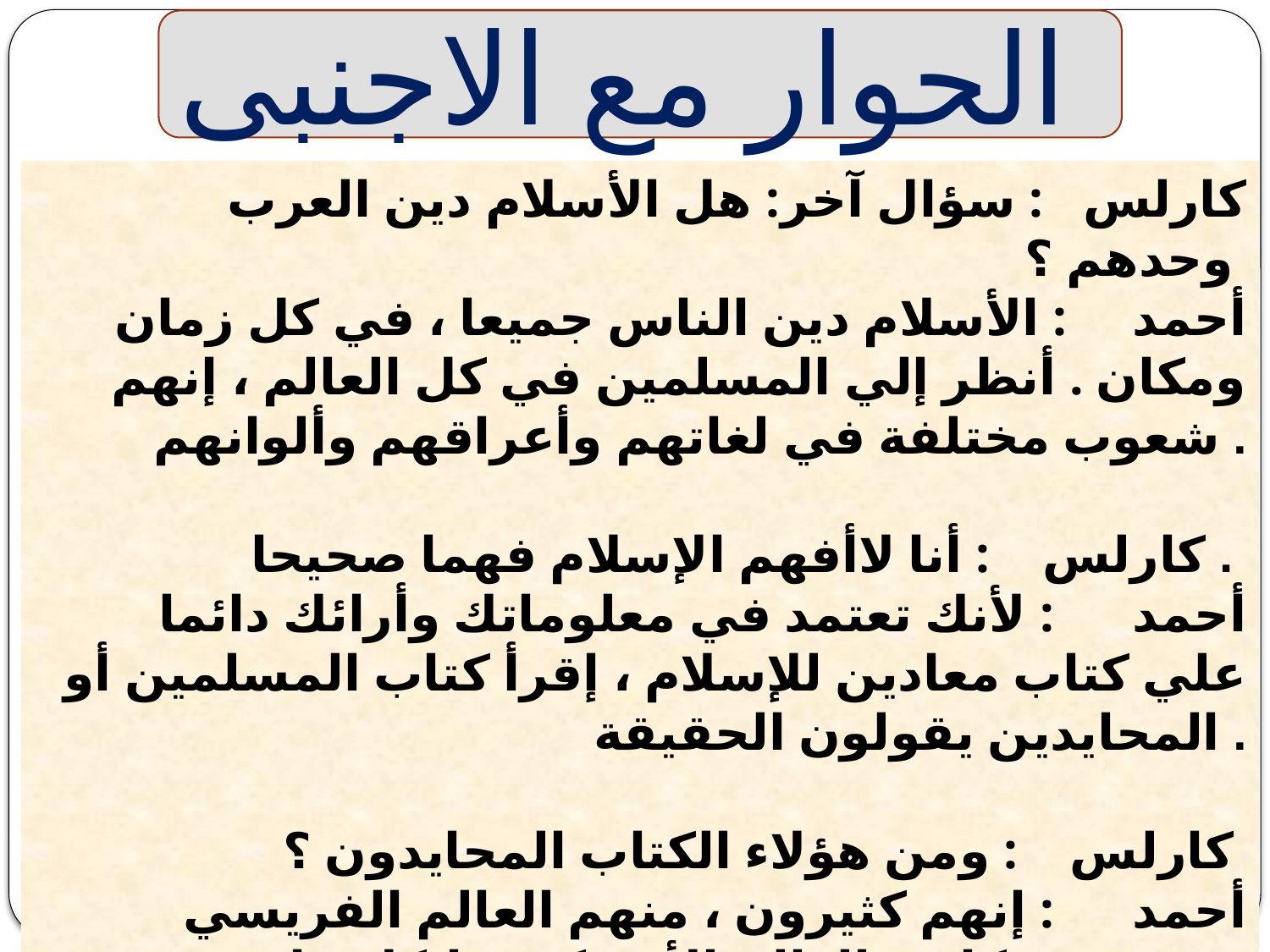

الحوار مع الاجنبى
   كارلس   : سؤال آخر: هل الأسلام دين العرب وحدهم ؟
   أحمد     : الأسلام دين الناس جميعا ، في كل زمان ومكان . أنظر إلي المسلمين في كل العالم ، إنهم شعوب مختلفة في لغاتهم وأعراقهم وألوانهم .

   كارلس    : أنا لاأفهم الإسلام فهما صحيحا .
   أحمد      : لأنك تعتمد في معلوماتك وأرائك دائما علي كتاب معادين للإسلام ، إقرأ كتاب المسلمين أو المحايدين يقولون الحقيقة .

   كارلس    : ومن هؤلاء الكتاب المحايدون ؟
   أحمد      : إنهم كثيرون ، منهم العالم الفريسي موريس بوكاي والعالم الأمريكي مايكل هارت والمؤرخ البريطاني توماس أرنولد .